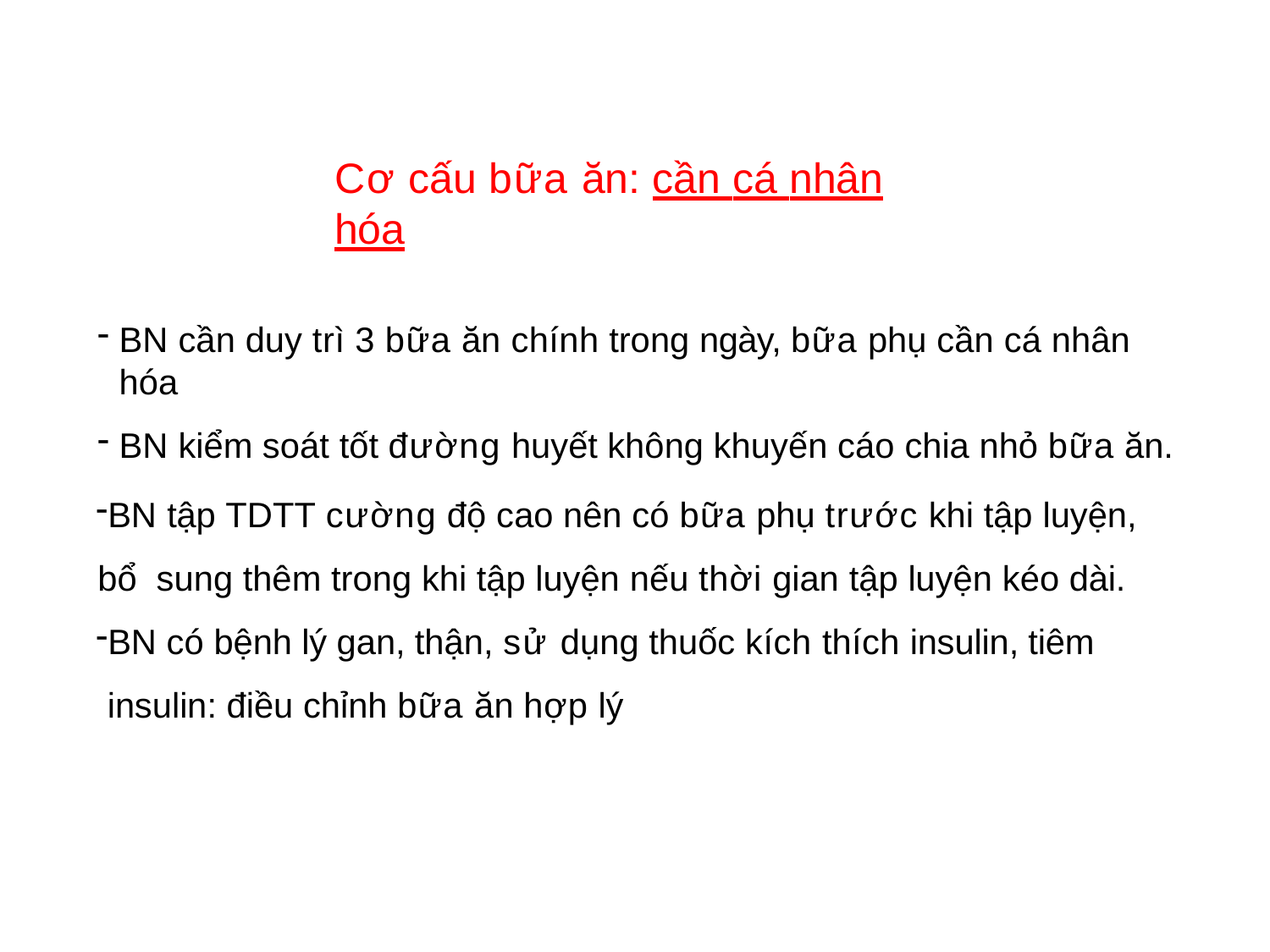

# Cơ cấu bữa ăn: cần cá nhân hóa
BN cần duy trì 3 bữa ăn chính trong ngày, bữa phụ cần cá nhân hóa
BN kiểm soát tốt đường huyết không khuyến cáo chia nhỏ bữa ăn.
BN tập TDTT cường độ cao nên có bữa phụ trước khi tập luyện, bổ  sung thêm trong khi tập luyện nếu thời gian tập luyện kéo dài.
BN có bệnh lý gan, thận, sử dụng thuốc kích thích insulin, tiêm  insulin: điều chỉnh bữa ăn hợp lý